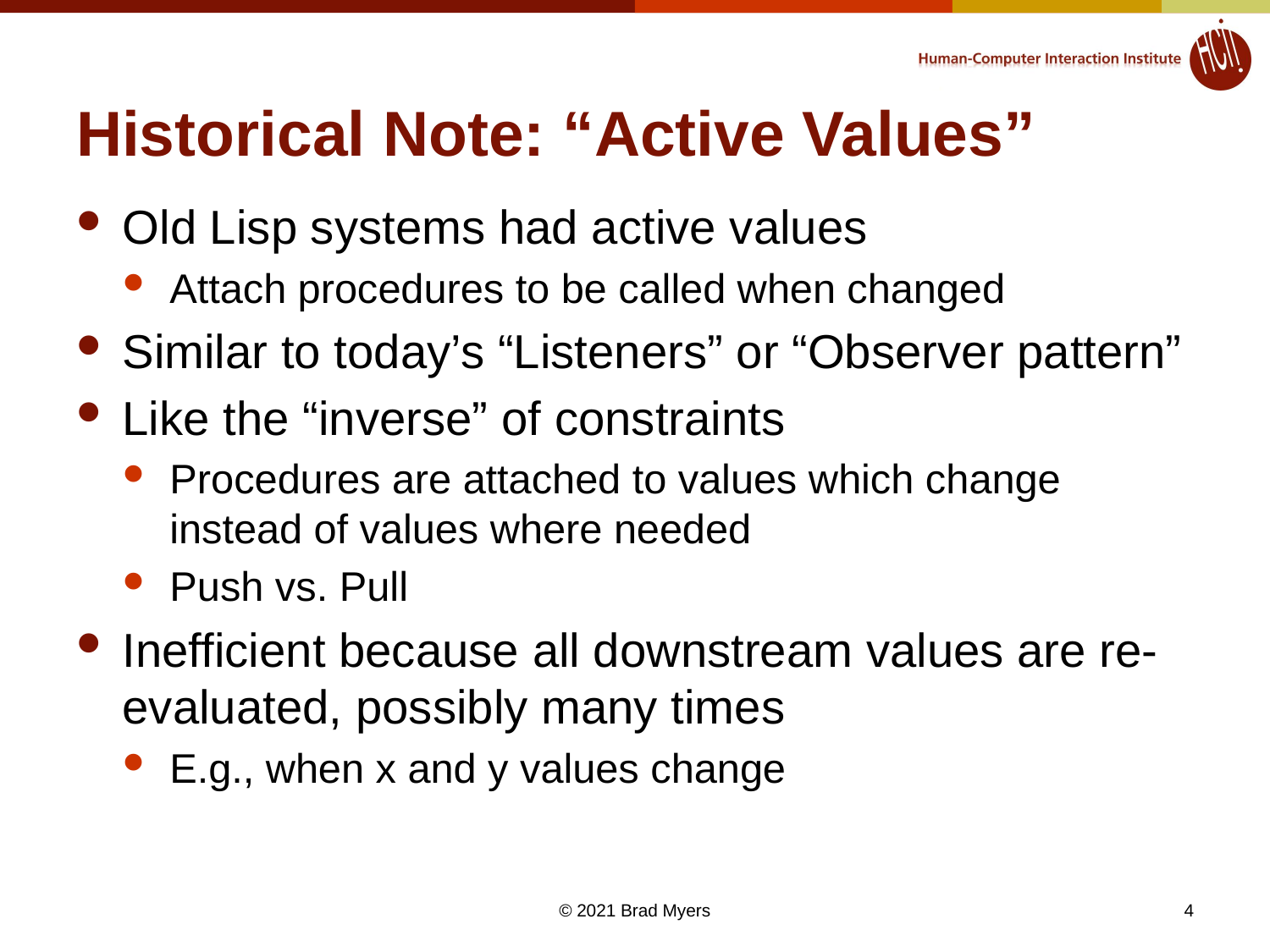

# Historical Note: “Active Values”
Old Lisp systems had active values
Attach procedures to be called when changed
Similar to today’s “Listeners” or “Observer pattern”
Like the “inverse” of constraints
Procedures are attached to values which change instead of values where needed
Push vs. Pull
Inefficient because all downstream values are re-evaluated, possibly many times
E.g., when x and y values change
4
© 2021 Brad Myers